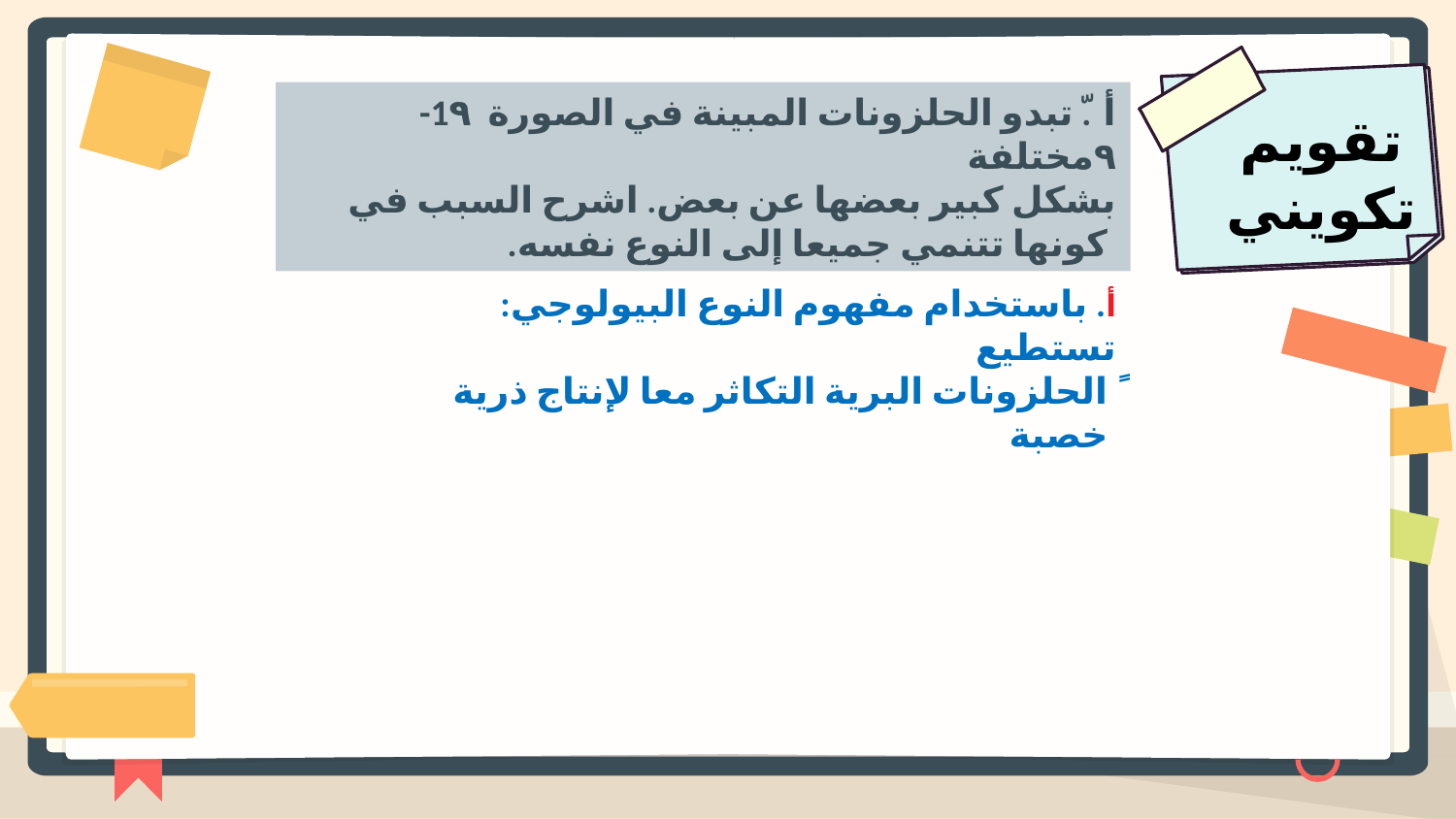

أ. ّ تبدو الحلزونات المبينة في الصورة  1٩-٩مختلفة
بشكل كبير بعضها عن بعض. اشرح السبب في
 كونها تتنمي جميعا إلى النوع نفسه.
تقويم
تكويني
أ. باستخدام مفهوم النوع البيولوجي: تستطيع
ً الحلزونات البرية التكاثر معا لإنتاج ذرية خصبة